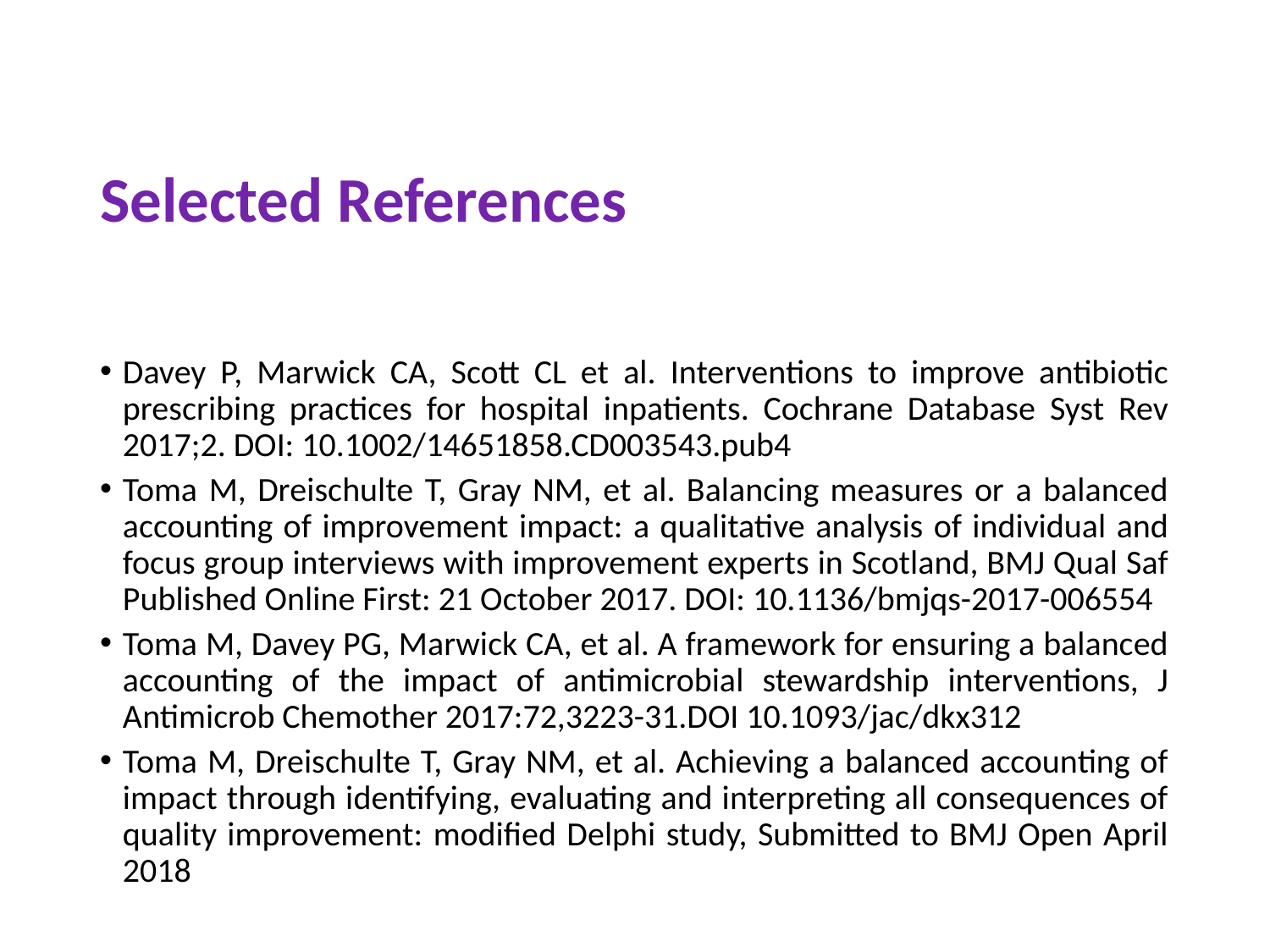

# Selected References
Davey P, Marwick CA, Scott CL et al. Interventions to improve antibiotic prescribing practices for hospital inpatients. Cochrane Database Syst Rev 2017;2. DOI: 10.1002/14651858.CD003543.pub4
Toma M, Dreischulte T, Gray NM, et al. Balancing measures or a balanced accounting of improvement impact: a qualitative analysis of individual and focus group interviews with improvement experts in Scotland, BMJ Qual Saf Published Online First: 21 October 2017. DOI: 10.1136/bmjqs-2017-006554
Toma M, Davey PG, Marwick CA, et al. A framework for ensuring a balanced accounting of the impact of antimicrobial stewardship interventions, J Antimicrob Chemother 2017:72,3223-31.DOI 10.1093/jac/dkx312
Toma M, Dreischulte T, Gray NM, et al. Achieving a balanced accounting of impact through identifying, evaluating and interpreting all consequences of quality improvement: modified Delphi study, Submitted to BMJ Open April 2018